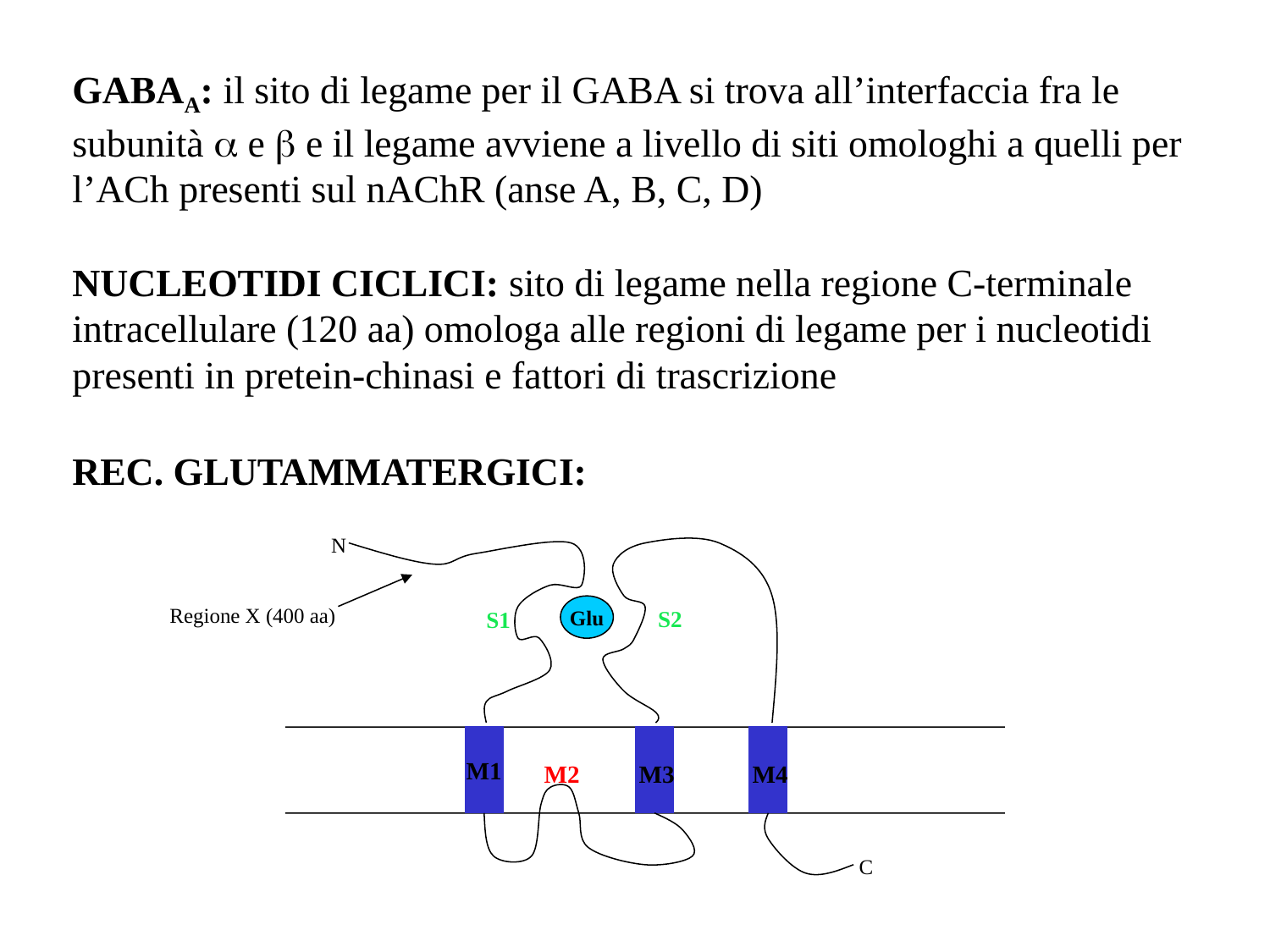

GABAA: il sito di legame per il GABA si trova all’interfaccia fra le subunità α e β e il legame avviene a livello di siti omologhi a quelli per l’ACh presenti sul nAChR (anse A, B, C, D)

NUCLEOTIDI CICLICI: sito di legame nella regione C-terminale intracellulare (120 aa) omologa alle regioni di legame per i nucleotidi presenti in pretein-chinasi e fattori di trascrizione

REC. GLUTAMMATERGICI:
N

Glu
S2
S1

M1

M2
M3
M4

C

Regione X (400 aa)